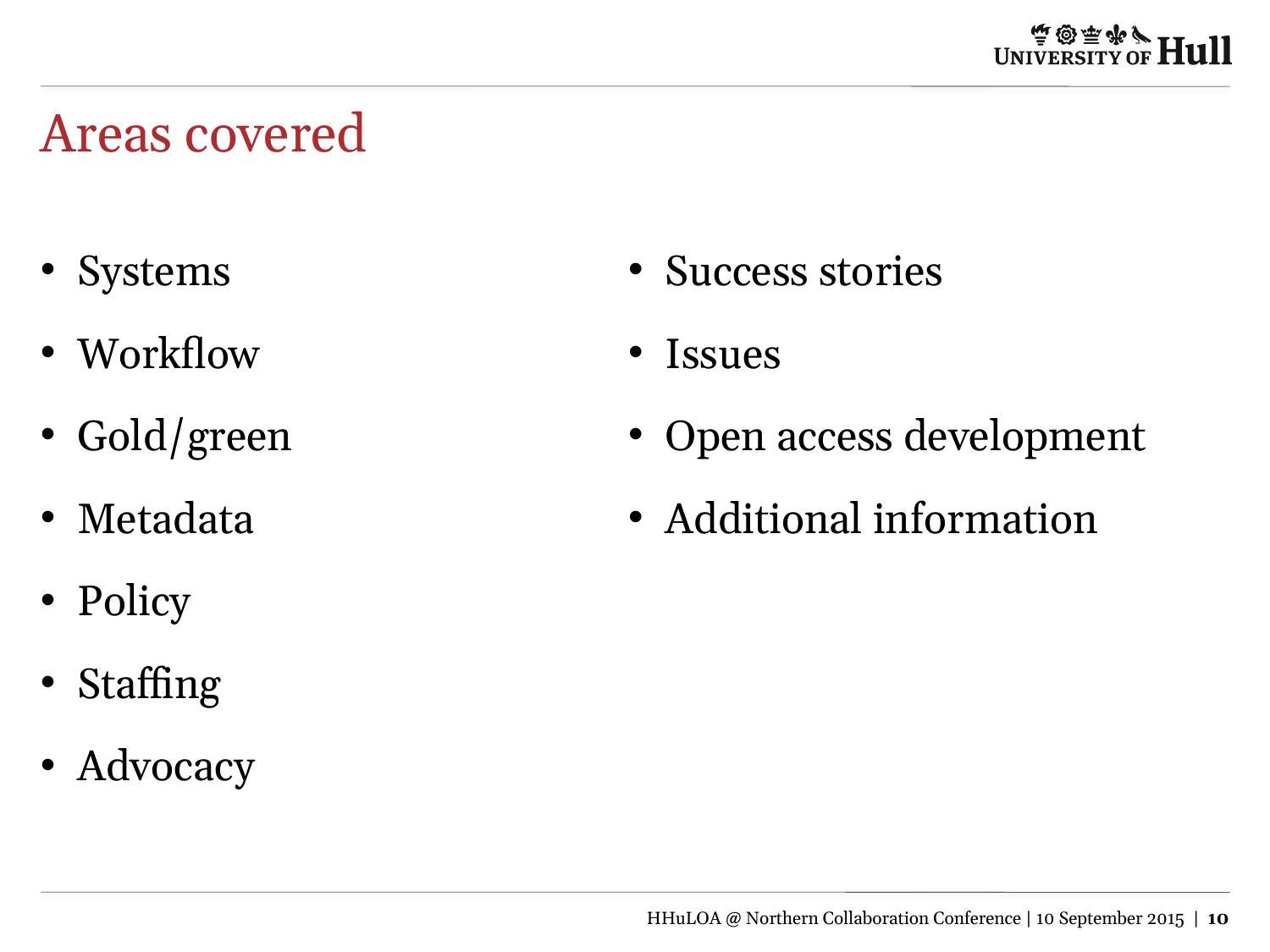

# Areas covered
Systems
Workflow
Gold/green
Metadata
Policy
Staffing
Advocacy
Success stories
Issues
Open access development
Additional information
HHuLOA @ Northern Collaboration Conference | 10 September 2015  |  10